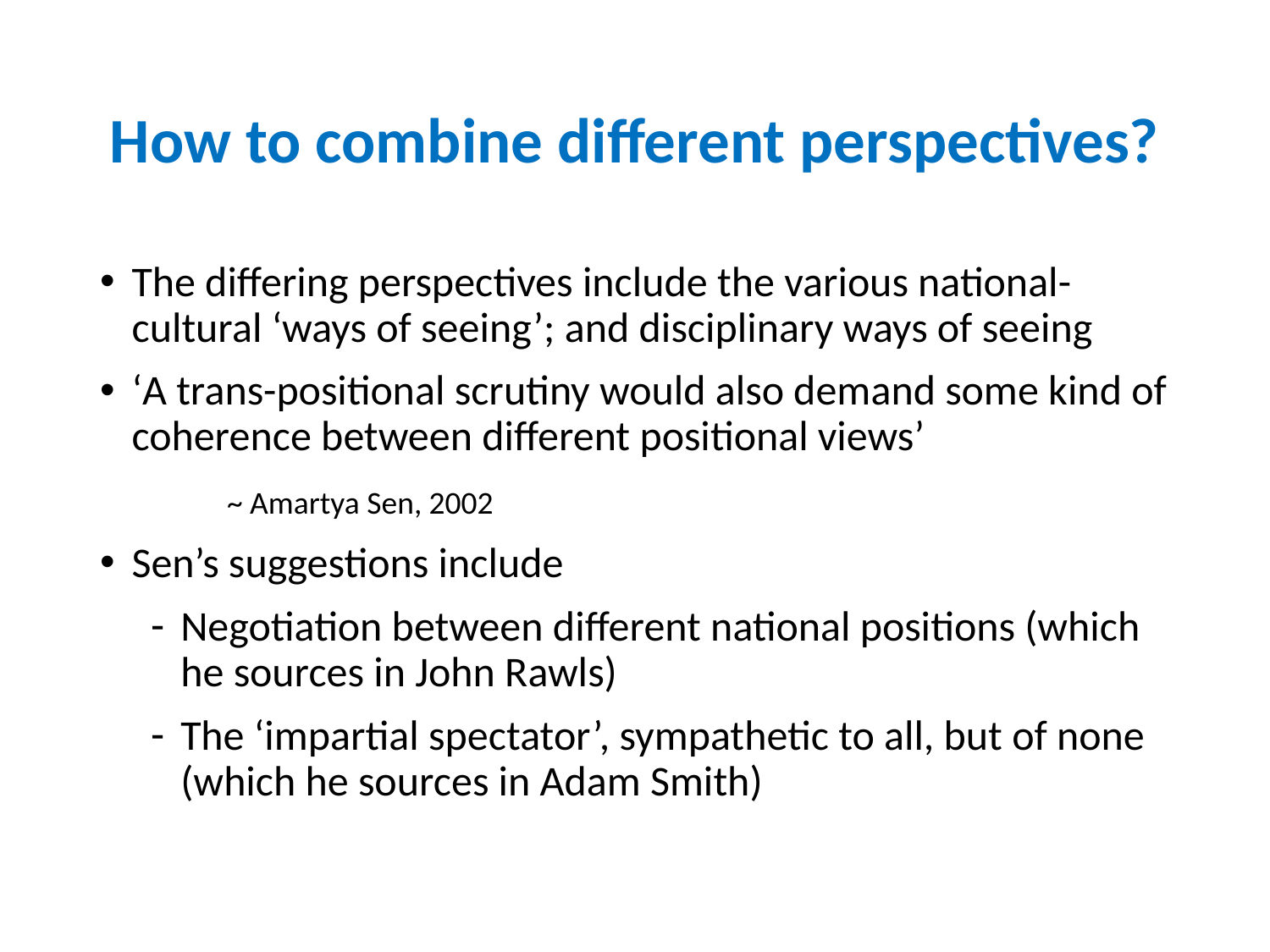

# How to combine different perspectives?
The differing perspectives include the various national-cultural ‘ways of seeing’; and disciplinary ways of seeing
‘A trans-positional scrutiny would also demand some kind of coherence between different positional views’
	~ Amartya Sen, 2002
Sen’s suggestions include
Negotiation between different national positions (which he sources in John Rawls)
The ‘impartial spectator’, sympathetic to all, but of none (which he sources in Adam Smith)